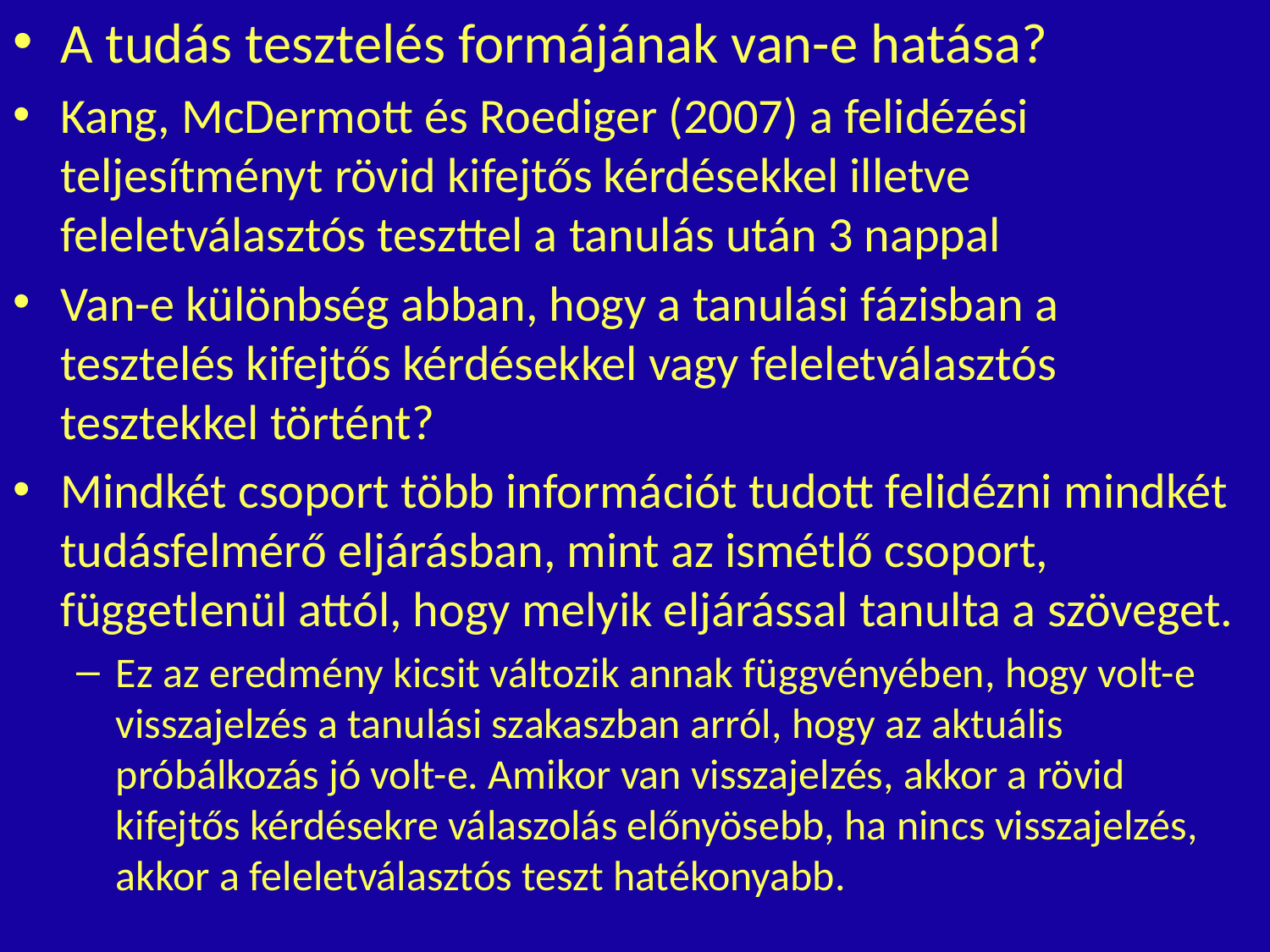

A tudás tesztelés formájának van-e hatása?
Kang, McDermott és Roediger (2007) a felidézési teljesítményt rövid kifejtős kérdésekkel illetve feleletválasztós teszttel a tanulás után 3 nappal
Van-e különbség abban, hogy a tanulási fázisban a tesztelés kifejtős kérdésekkel vagy feleletválasztós tesztekkel történt?
Mindkét csoport több információt tudott felidézni mindkét tudásfelmérő eljárásban, mint az ismétlő csoport, függetlenül attól, hogy melyik eljárással tanulta a szöveget.
Ez az eredmény kicsit változik annak függvényében, hogy volt-e visszajelzés a tanulási szakaszban arról, hogy az aktuális próbálkozás jó volt-e. Amikor van visszajelzés, akkor a rövid kifejtős kérdésekre válaszolás előnyösebb, ha nincs visszajelzés, akkor a feleletválasztós teszt hatékonyabb.